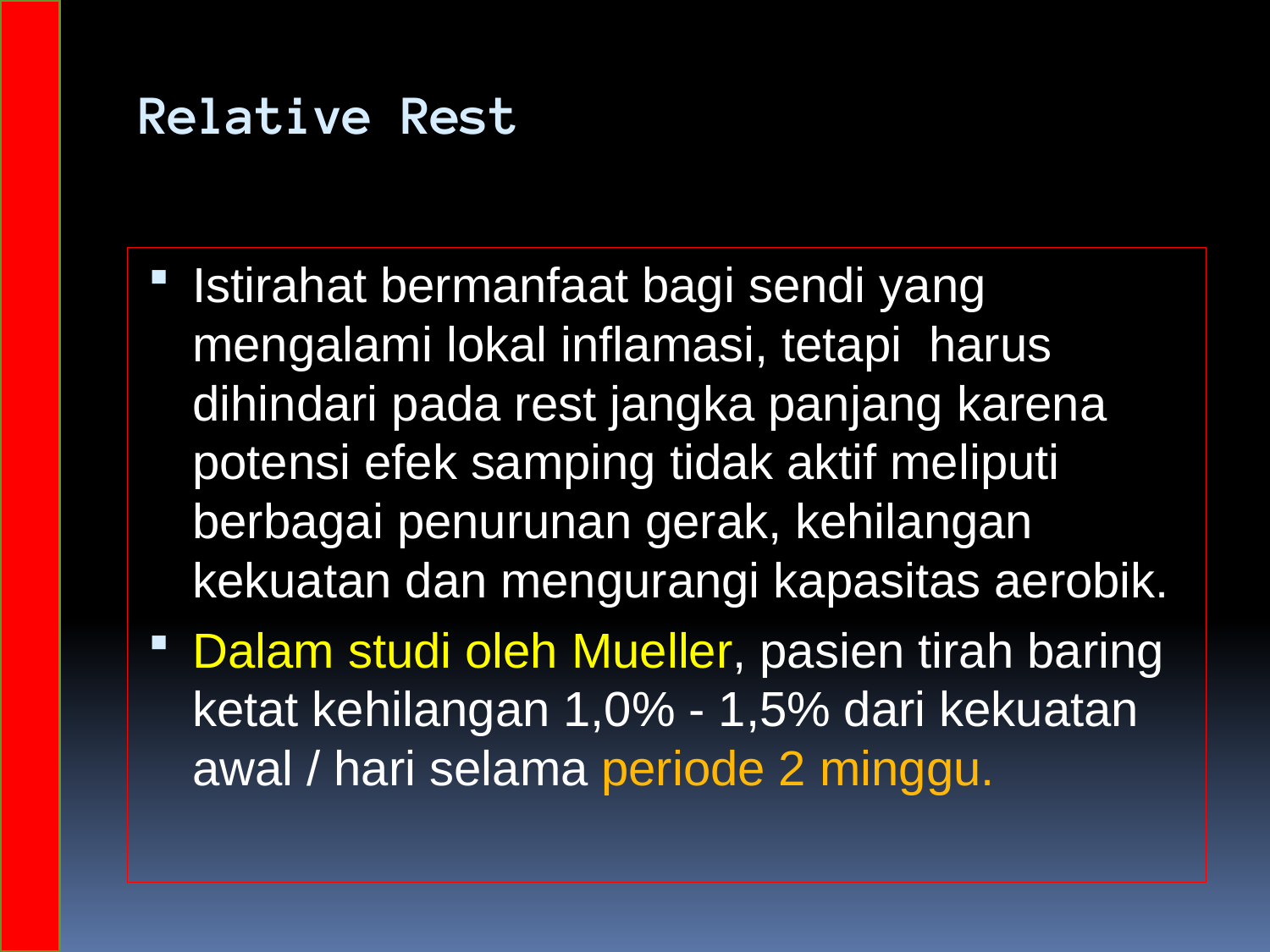

# Relative Rest
Istirahat bermanfaat bagi sendi yang mengalami lokal inflamasi, tetapi  harus dihindari pada rest jangka panjang karena potensi efek samping tidak aktif meliputi berbagai penurunan gerak, kehilangan kekuatan dan mengurangi kapasitas aerobik.
Dalam studi oleh Mueller, pasien tirah baring ketat kehilangan 1,0% - 1,5% dari kekuatan awal / hari selama periode 2 minggu.